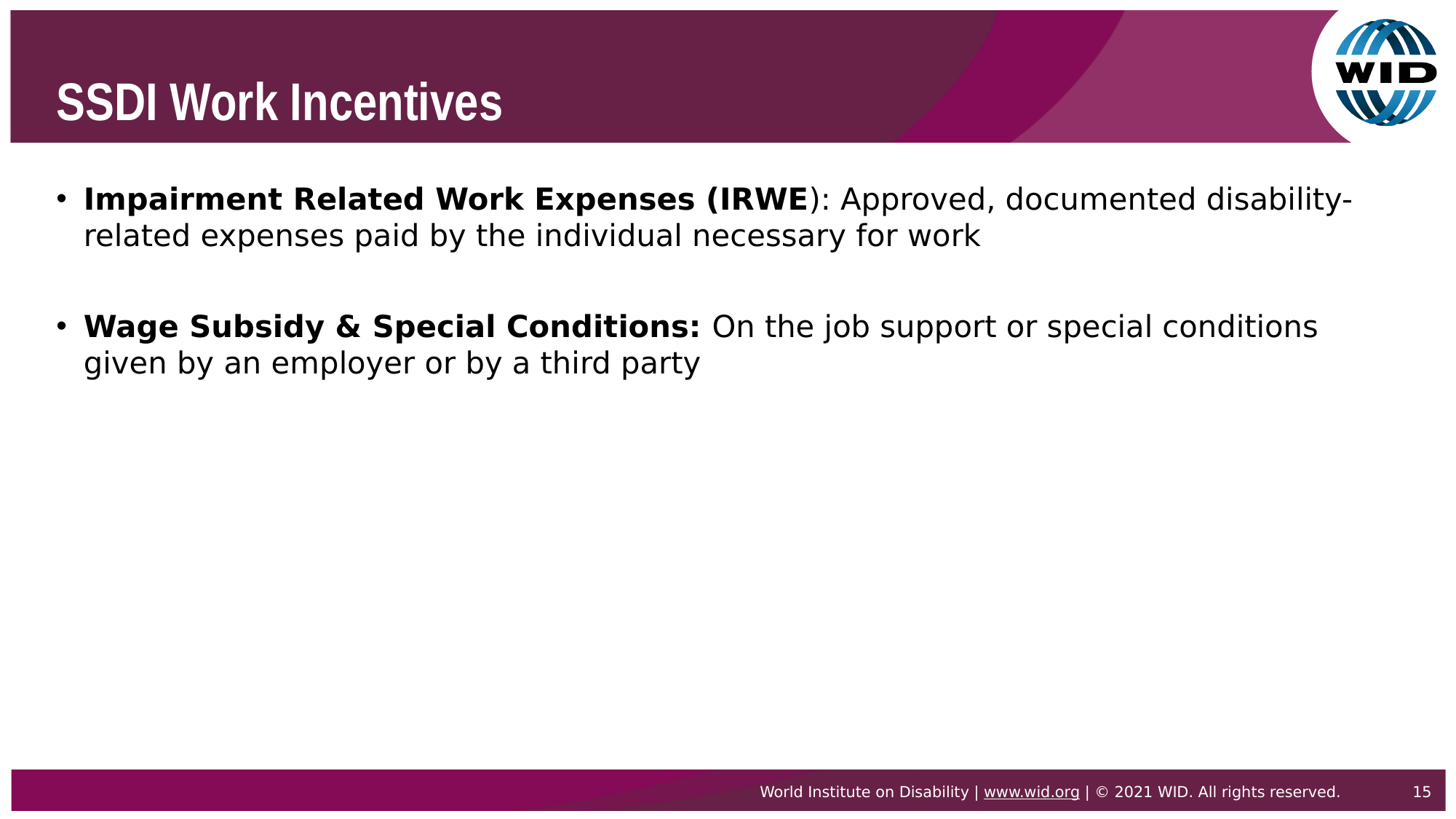

# SSDI Work Incentives
Impairment Related Work Expenses (IRWE): Approved, documented disability-related expenses paid by the individual necessary for work

Wage Subsidy & Special Conditions: On the job support or special conditions given by an employer or by a third party

World Institute on Disability | www.wid.org | © 2021 WID. All rights reserved.
15